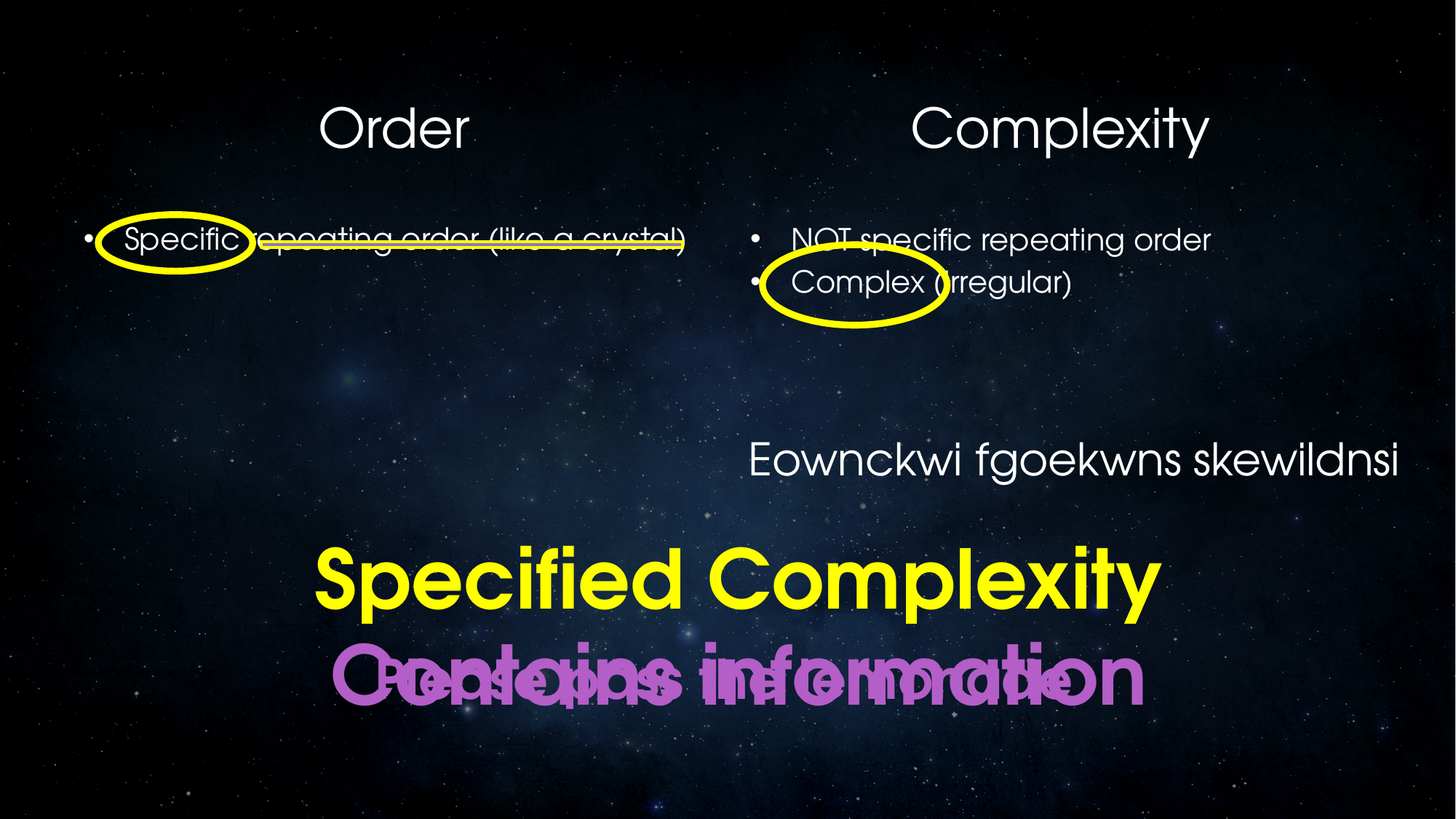

Order
Complexity
Specific repeating order (like a crystal)

NOT specific repeating order
Complex (irregular)

Eownckwi fgoekwns skewildnsi

Specified Complexity
Contains information
Please pass the lemonade